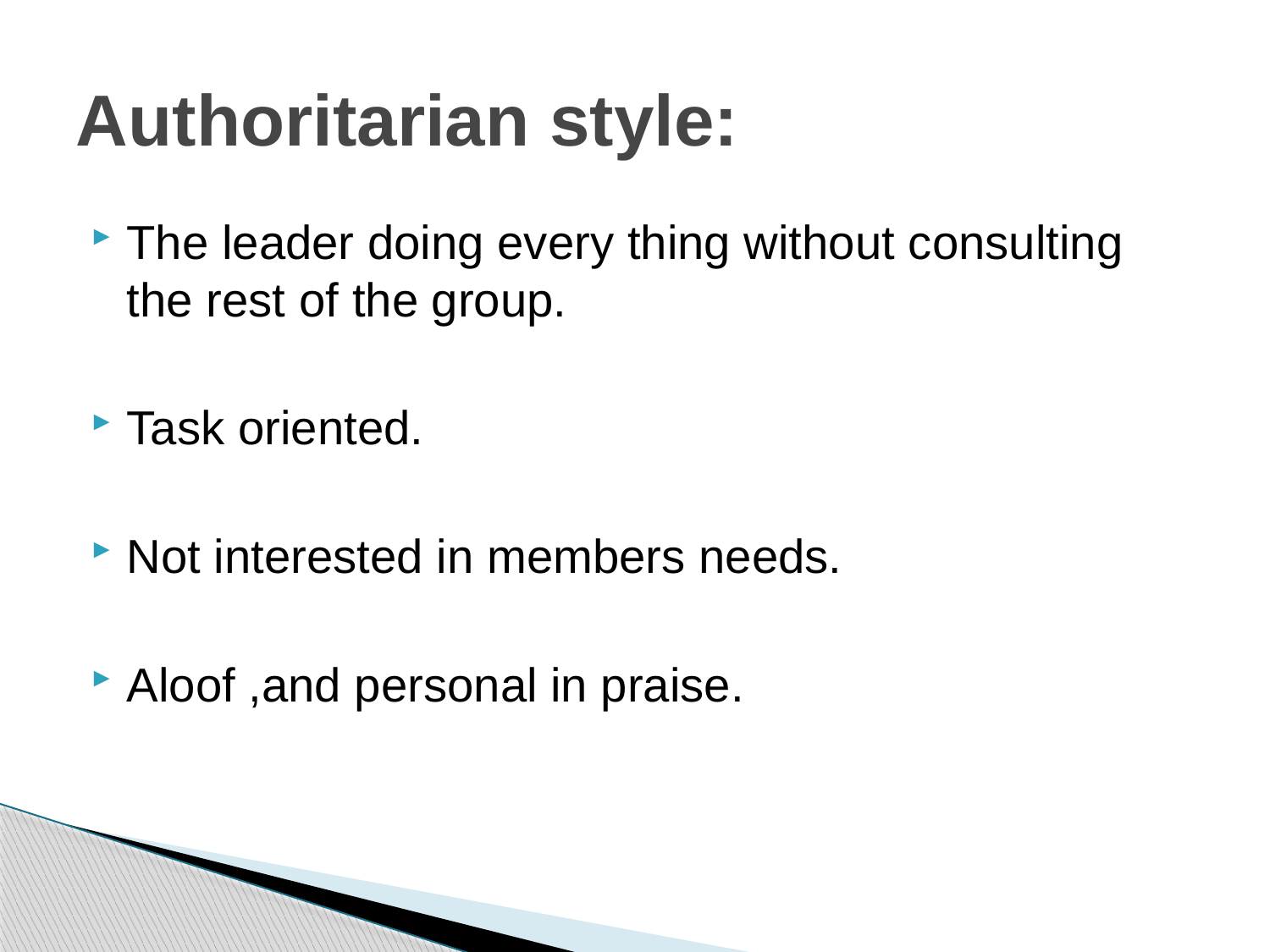

# Authoritarian style:
The leader doing every thing without consulting the rest of the group.

Task oriented.

Not interested in members needs.

Aloof ,and personal in praise.